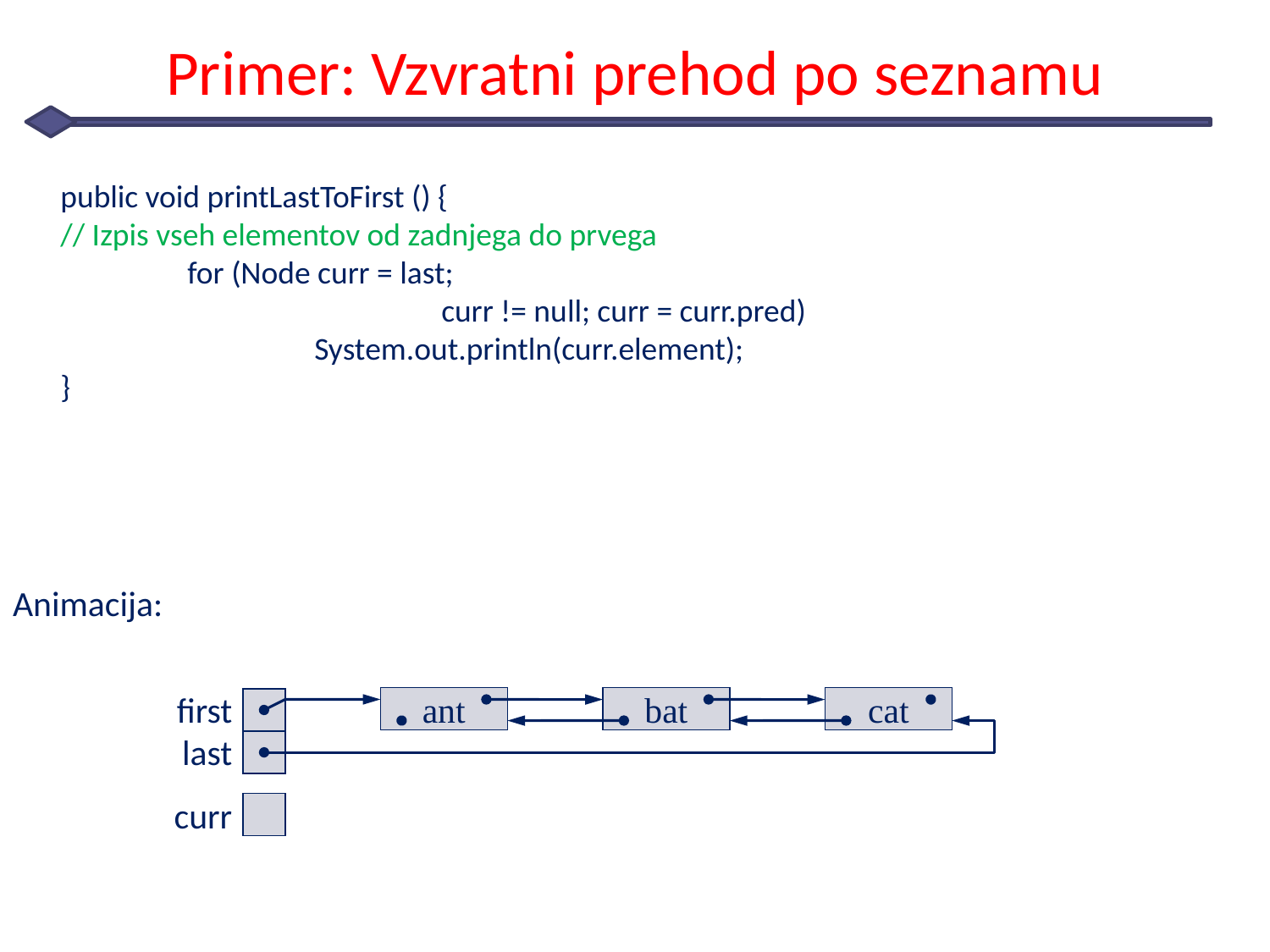

# Primer: Vzvratni prehod po seznamu
	public void printLastToFirst () {
// Izpis vseh elementov od zadnjega do prvega
	for (Node curr = last;
			curr != null; curr = curr.pred)
		System.out.println(curr.element);
}

Animacija:

first
ant
bat
cat

last

curr

first
ant
bat
cat

last

curr

first
ant
bat
cat

last

curr

first
ant
bat
cat

last

curr

first
ant
bat
cat

last

first
ant
bat
cat

last

curr

first
ant
bat
cat

last

curr

first
ant
bat
cat

last

curr

first
ant
bat
cat

last

curr

first
ant
bat
cat

last